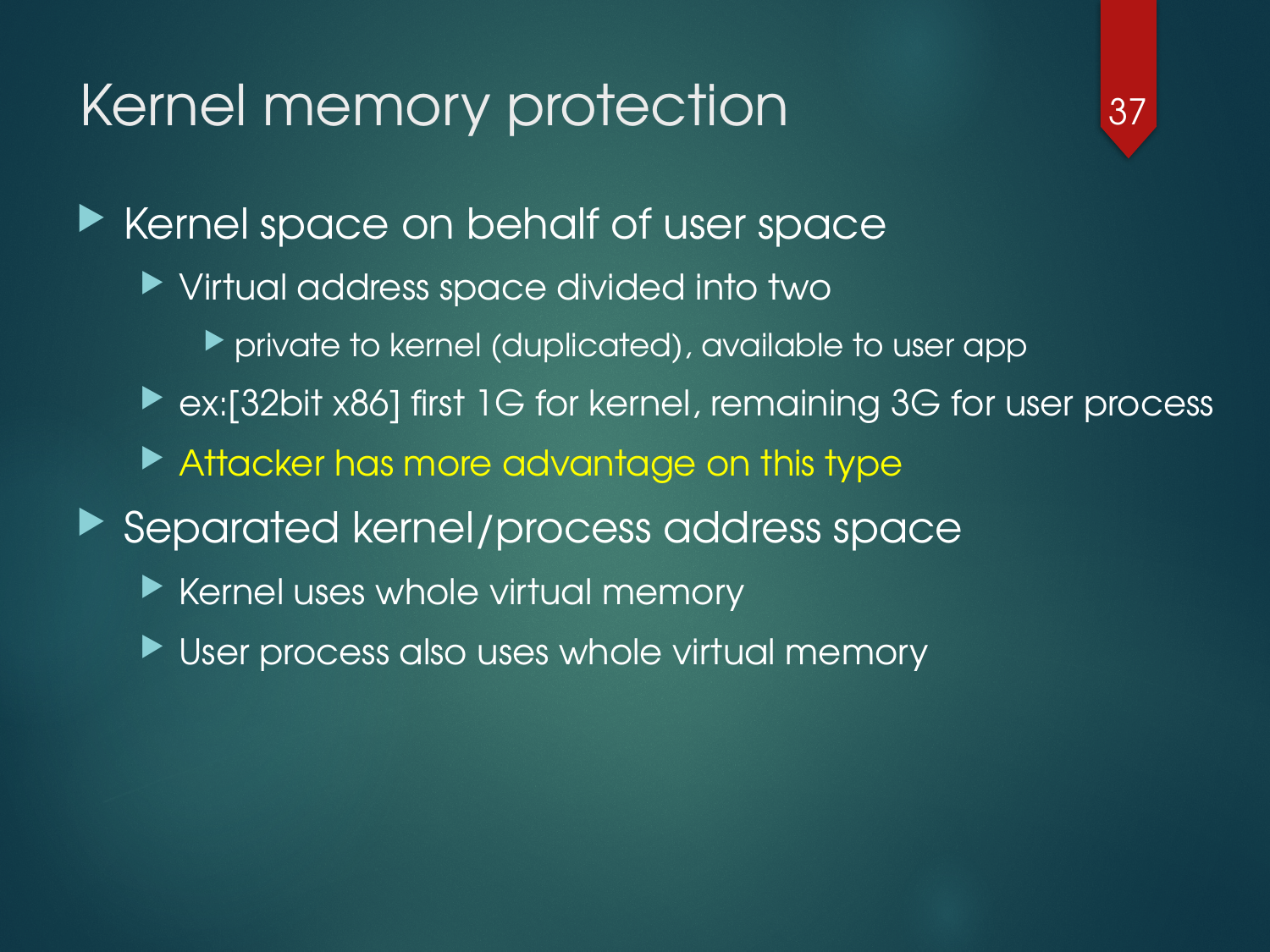

37
# Kernel memory protection
Kernel space on behalf of user space
Virtual address space divided into two
private to kernel (duplicated), available to user app
ex:[32bit x86] first 1G for kernel, remaining 3G for user process
Attacker has more advantage on this type
Separated kernel/process address space
Kernel uses whole virtual memory
User process also uses whole virtual memory